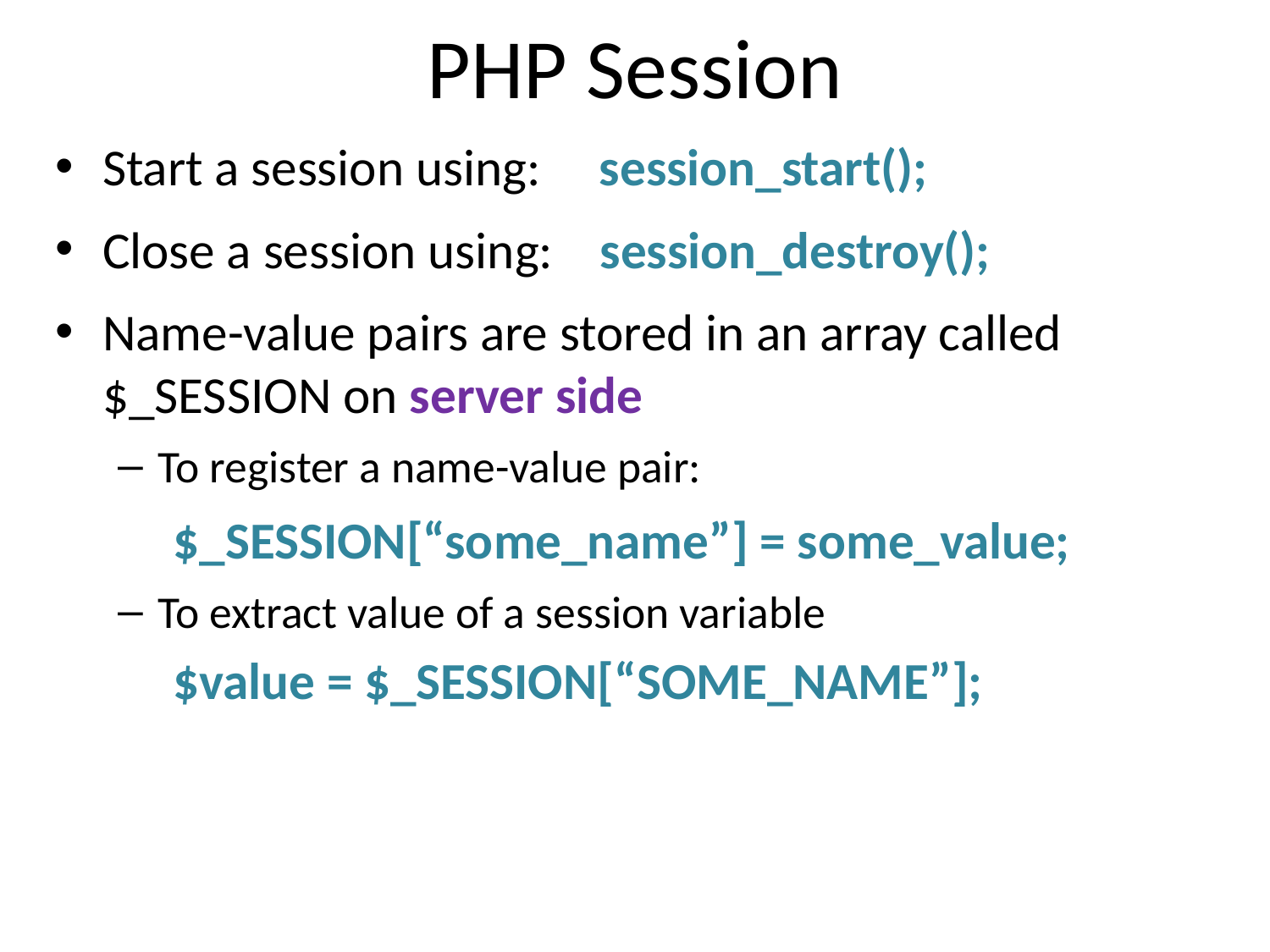

# PHP Session
Start a session using:     session_start();
Close a session using:    session_destroy();
Name-value pairs are stored in an array called $_SESSION on server side
To register a name-value pair:
$_SESSION[“some_name”] = some_value;
To extract value of a session variable
$value = $_SESSION[“SOME_NAME”];